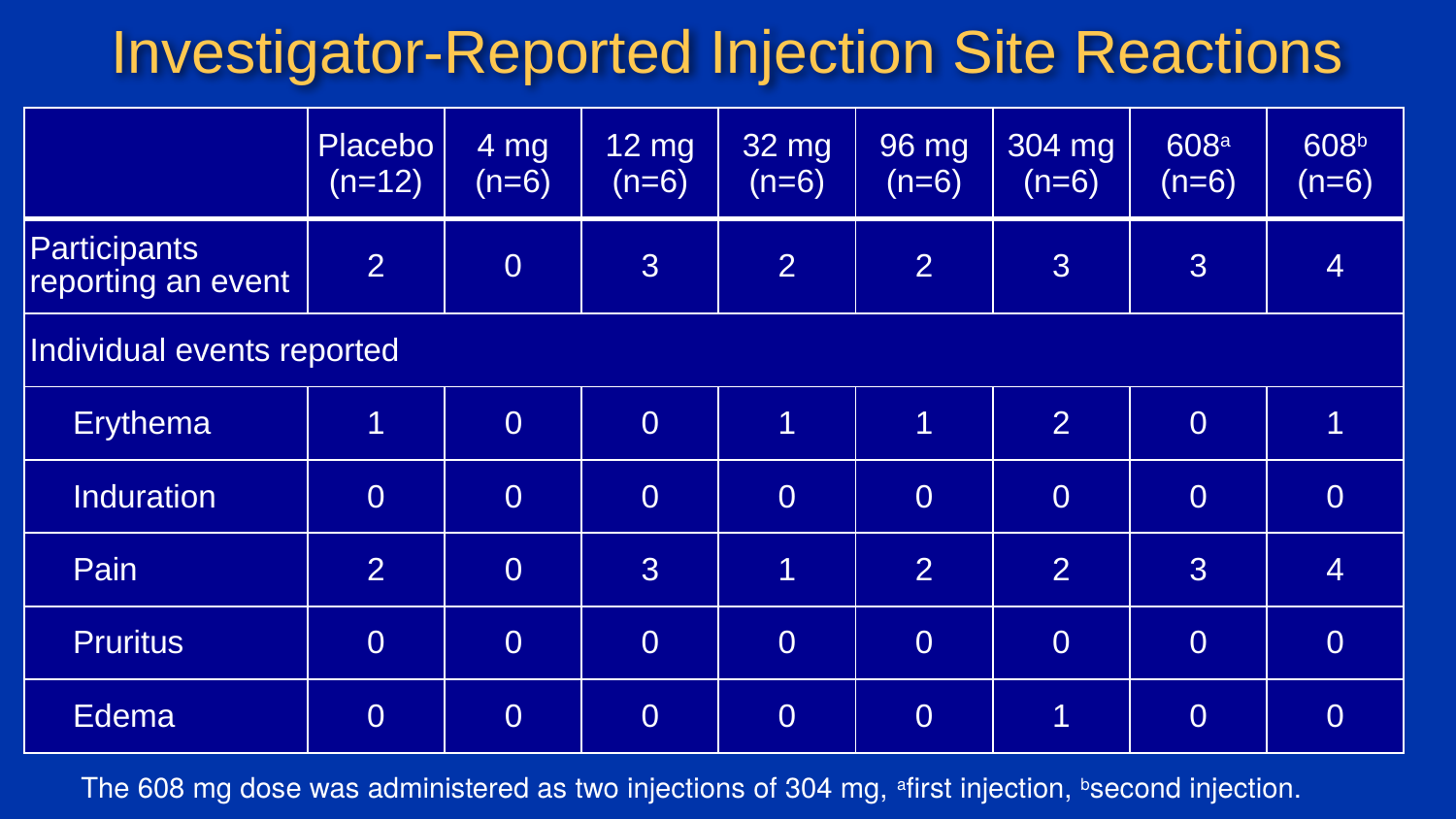

# Investigator-Reported Injection Site Reactions
|  | Placebo (n=12) | 4 mg (n=6) | 12 mg (n=6) | 32 mg (n=6) | 96 mg (n=6) | 304 mg (n=6) | 608a (n=6) | 608b (n=6) |
| --- | --- | --- | --- | --- | --- | --- | --- | --- |
| Participants reporting an event | 2 | 0 | 3 | 2 | 2 | 3 | 3 | 4 |
| Individual events reported |  |  |  |  |  |  |  |  |
| Erythema | 1 | 0 | 0 | 1 | 1 | 2 | 0 | 1 |
| Induration | 0 | 0 | 0 | 0 | 0 | 0 | 0 | 0 |
| Pain | 2 | 0 | 3 | 1 | 2 | 2 | 3 | 4 |
| Pruritus | 0 | 0 | 0 | 0 | 0 | 0 | 0 | 0 |
| Edema | 0 | 0 | 0 | 0 | 0 | 1 | 0 | 0 |
The 608 mg dose was administered as two injections of 304 mg, afirst injection, bsecond injection.